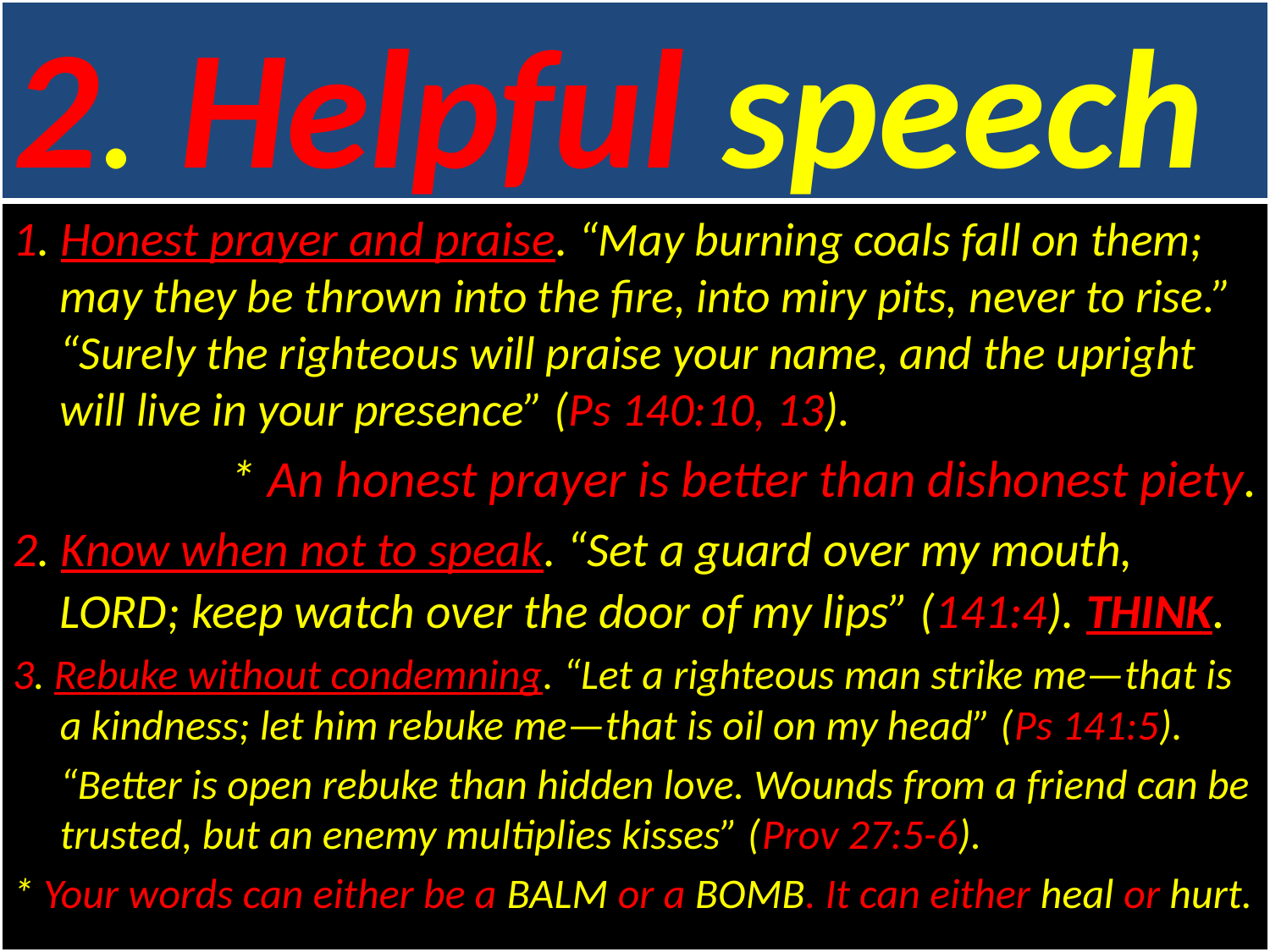

# 2. Helpful speech
1. Honest prayer and praise. “May burning coals fall on them; may they be thrown into the fire, into miry pits, never to rise.” “Surely the righteous will praise your name, and the upright will live in your presence” (Ps 140:10, 13).
* An honest prayer is better than dishonest piety.
2. Know when not to speak. “Set a guard over my mouth, Lord; keep watch over the door of my lips” (141:4). THINK.
3. Rebuke without condemning. “Let a righteous man strike me—that is a kindness; let him rebuke me—that is oil on my head” (Ps 141:5).
	“Better is open rebuke than hidden love. Wounds from a friend can be trusted, but an enemy multiplies kisses” (Prov 27:5-6).
* Your words can either be a BALM or a BOMB. It can either heal or hurt.